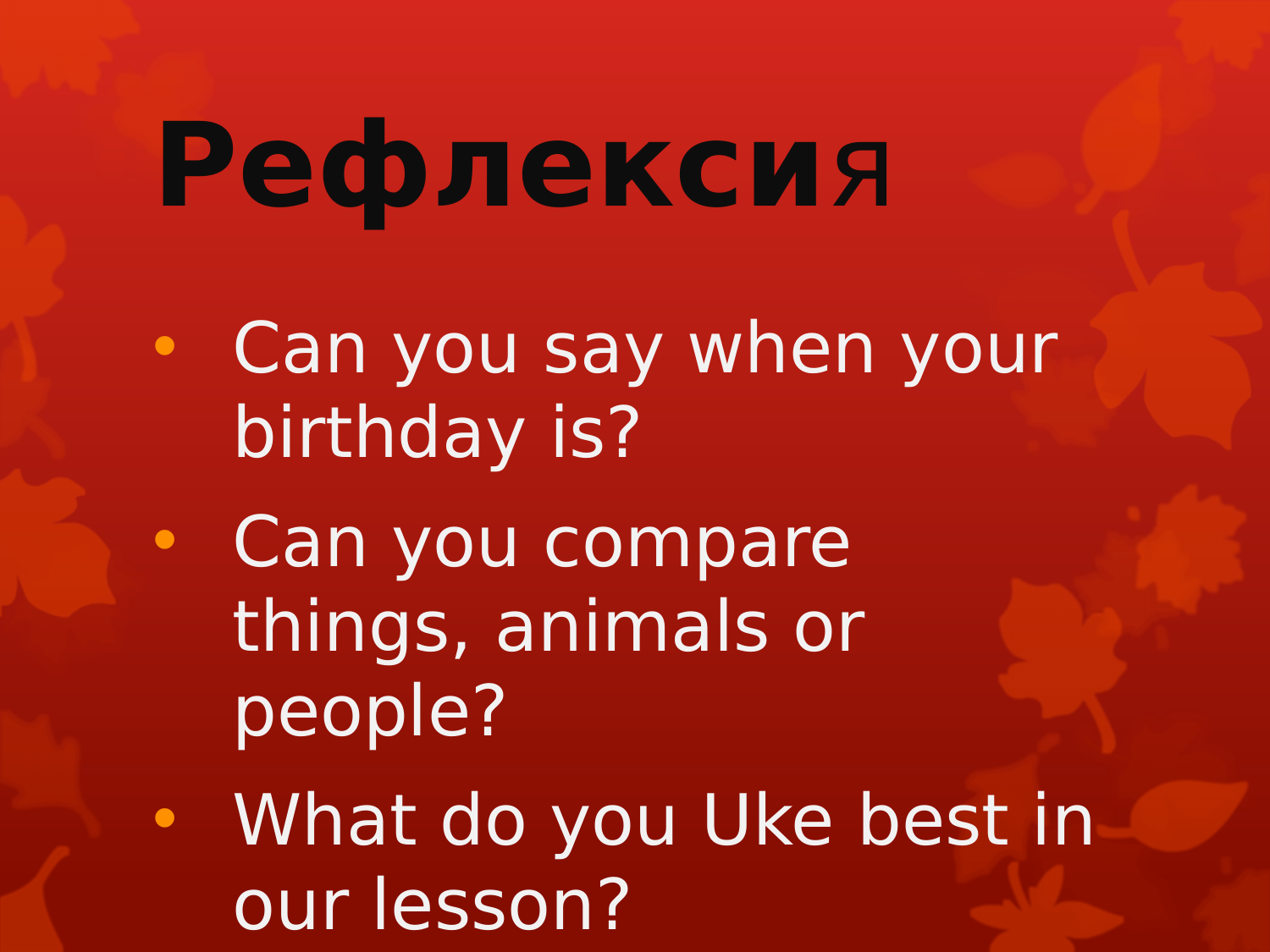

# Рефлексия
Can you say when your birthday is?
Can you compare things, animals or people?
What do you Uke best in our lesson?